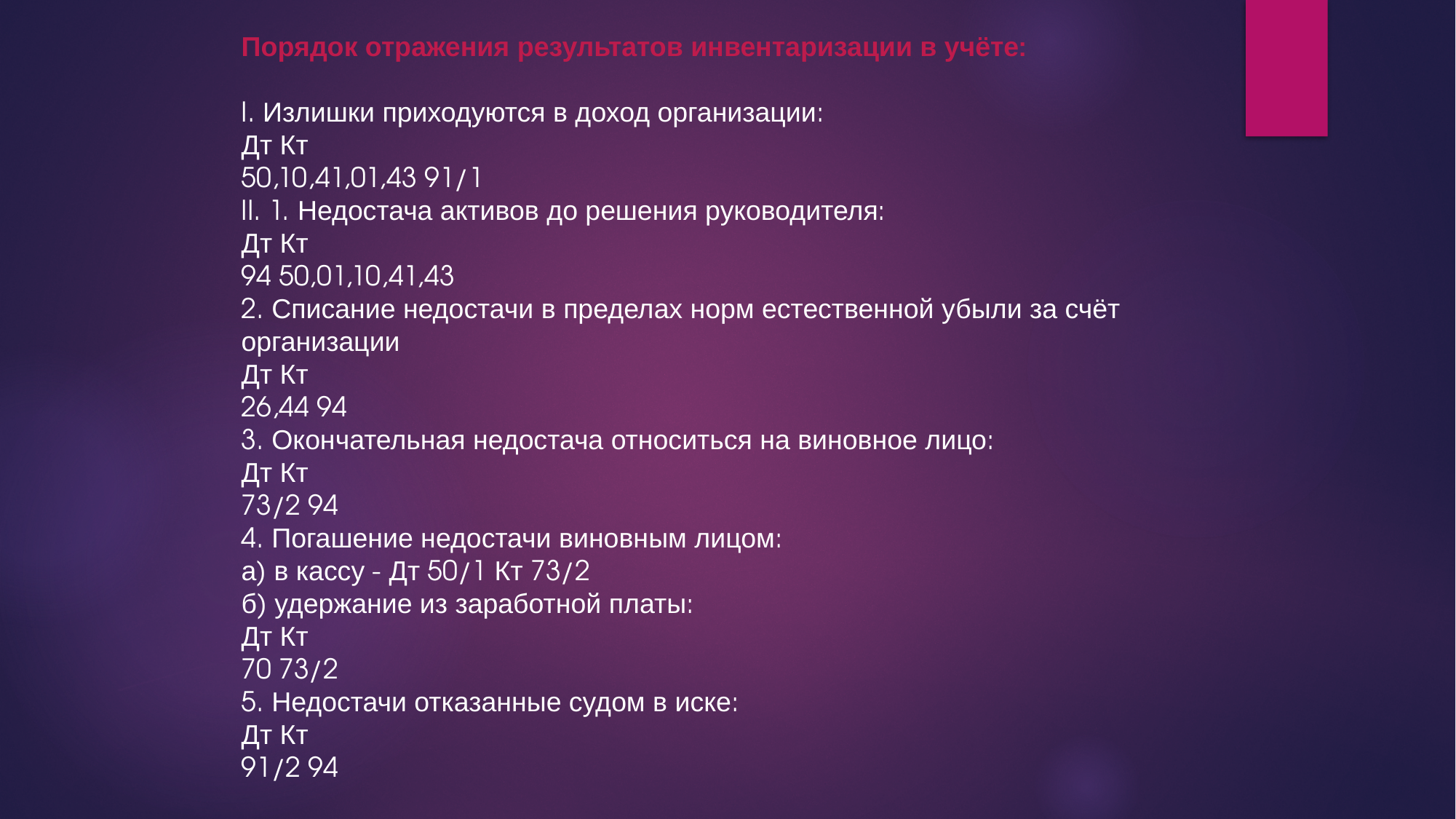

Порядок отражения результатов инвентаризации в учёте:

I. Излишки приходуются в доход организации:
Дт Кт
50,10,41,01,43 91/1
II. 1. Недостача активов до решения руководителя:
Дт Кт
94 50,01,10,41,43
2. Списание недостачи в пределах норм естественной убыли за счёт организации
Дт Кт
26,44 94
3. Окончательная недостача относиться на виновное лицо:
Дт Кт
73/2 94
4. Погашение недостачи виновным лицом:
а) в кассу - Дт 50/1 Кт 73/2
б) удержание из заработной платы:
Дт Кт
70 73/2
5. Недостачи отказанные судом в иске:
Дт Кт
91/2 94